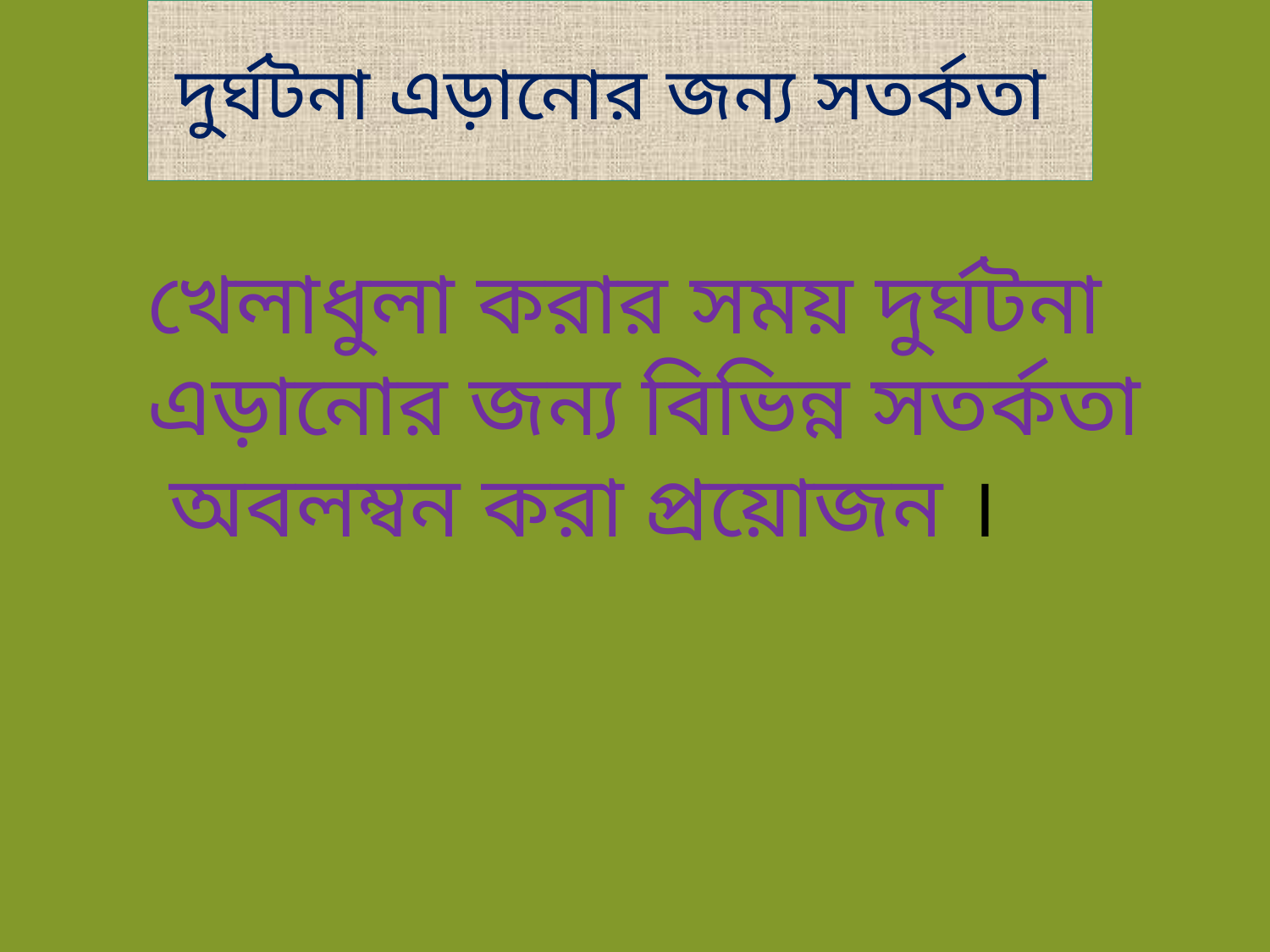

# দুর্ঘটনা এড়ানোর জন্য সতর্কতা
খেলাধুলা করার সময় দুর্ঘটনা এড়ানোর জন্য বিভিন্ন সতর্কতা  অবলম্বন করা প্রয়োজন ।